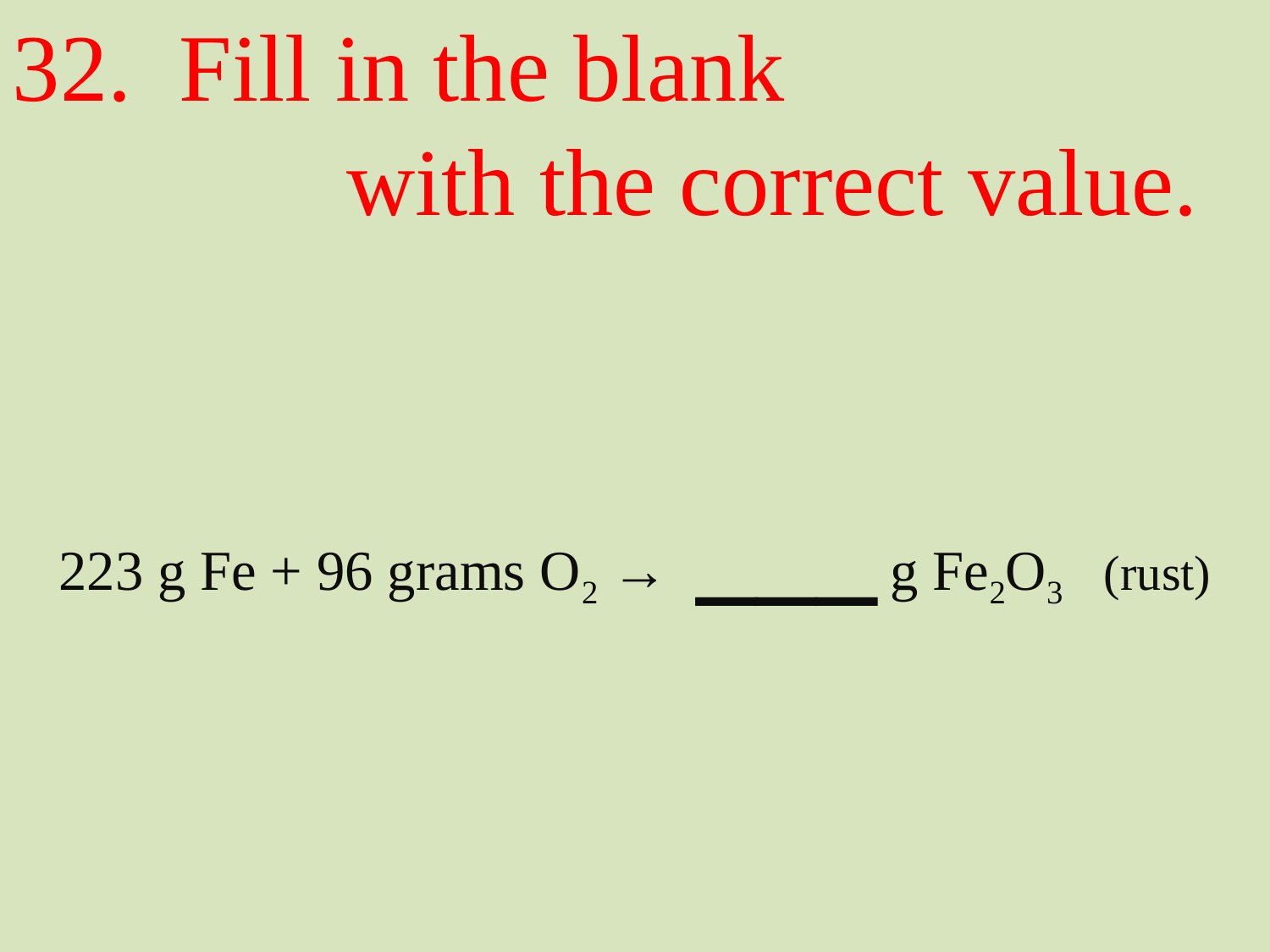

32.  Fill in the blank
              with the correct value.

223 g Fe + 96 grams O2 →  ___ g Fe2O3     (rust)